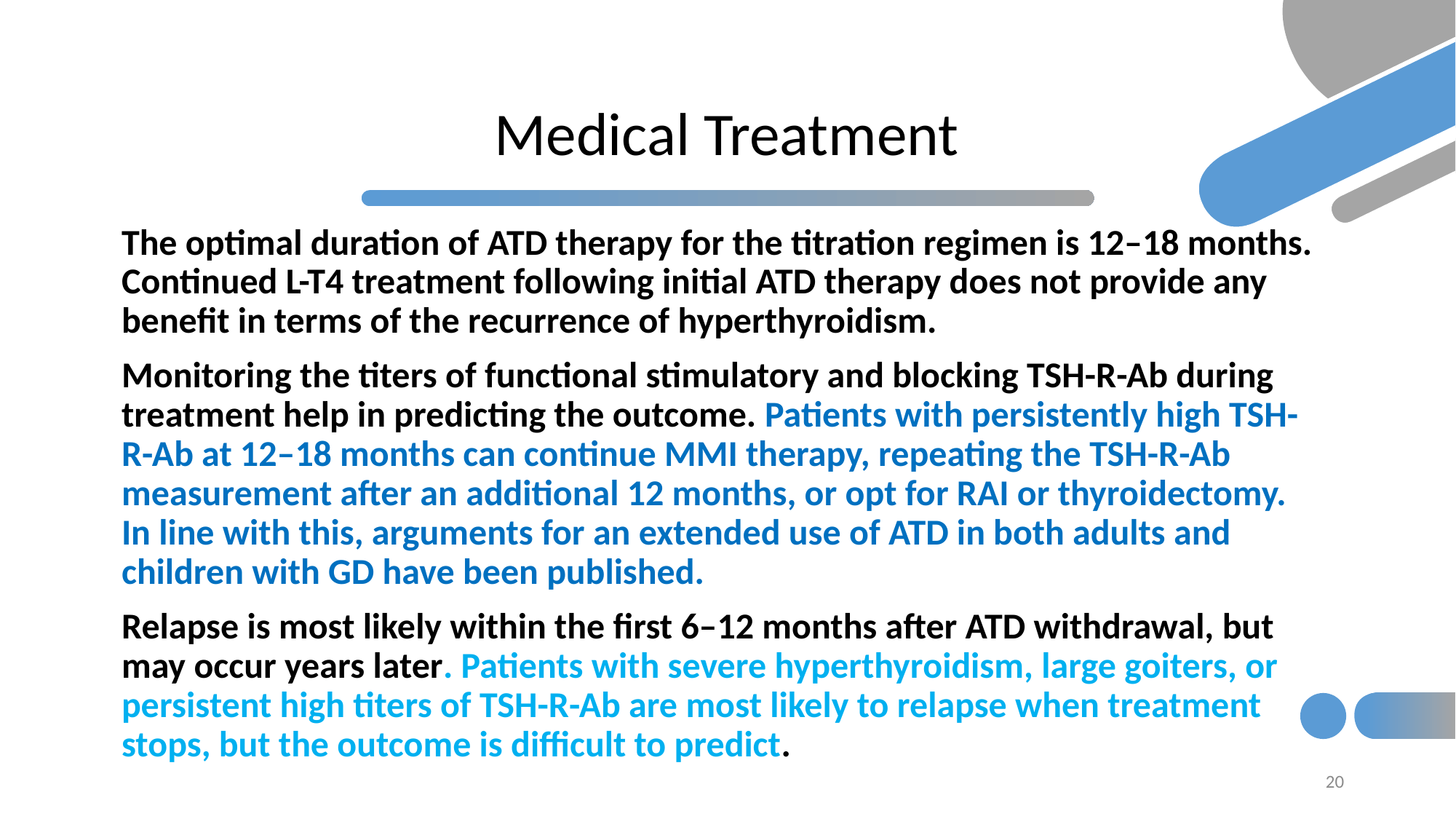

# Medical Treatment
The optimal duration of ATD therapy for the titration regimen is 12–18 months. Continued L-T4 treatment following initial ATD therapy does not provide any benefit in terms of the recurrence of hyperthyroidism.
Monitoring the titers of functional stimulatory and blocking TSH-R-Ab during treatment help in predicting the outcome. Patients with persistently high TSH-R-Ab at 12–18 months can continue MMI therapy, repeating the TSH-R-Ab measurement after an additional 12 months, or opt for RAI or thyroidectomy. In line with this, arguments for an extended use of ATD in both adults and children with GD have been published.
Relapse is most likely within the first 6–12 months after ATD withdrawal, but may occur years later. Patients with severe hyperthyroidism, large goiters, or persistent high titers of TSH-R-Ab are most likely to relapse when treatment stops, but the outcome is difficult to predict.
20